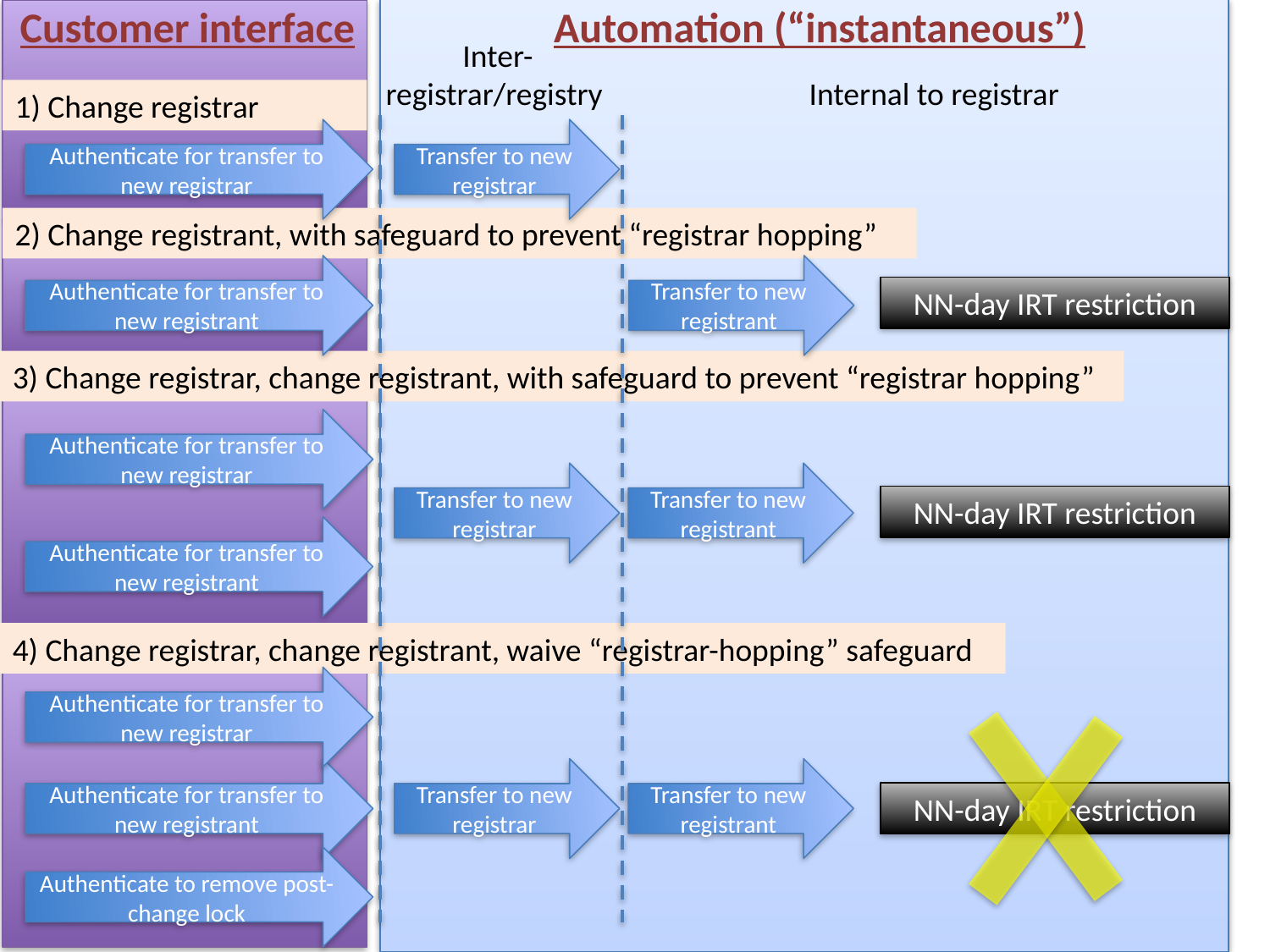

Customer interface
Automation (“instantaneous”)

Inter-
registrar/registry
Internal to registrar
1) Change registrar
Authenticate for transfer to new registrar
Transfer to new registrar
2) Change registrant, with safeguard to prevent “registrar hopping”

Authenticate for transfer to new registrant
Transfer to new registrant
NN-day IRT restriction
3) Change registrar, change registrant, with safeguard to prevent “registrar hopping”

Authenticate for transfer to new registrar
Transfer to new registrar
Transfer to new registrant
NN-day IRT restriction
Authenticate for transfer to new registrant
4) Change registrar, change registrant, waive “registrar-hopping” safeguard

Authenticate for transfer to new registrar
Authenticate for transfer to new registrant
Transfer to new registrar
Transfer to new registrant
NN-day IRT restriction
Authenticate to remove post-change lock